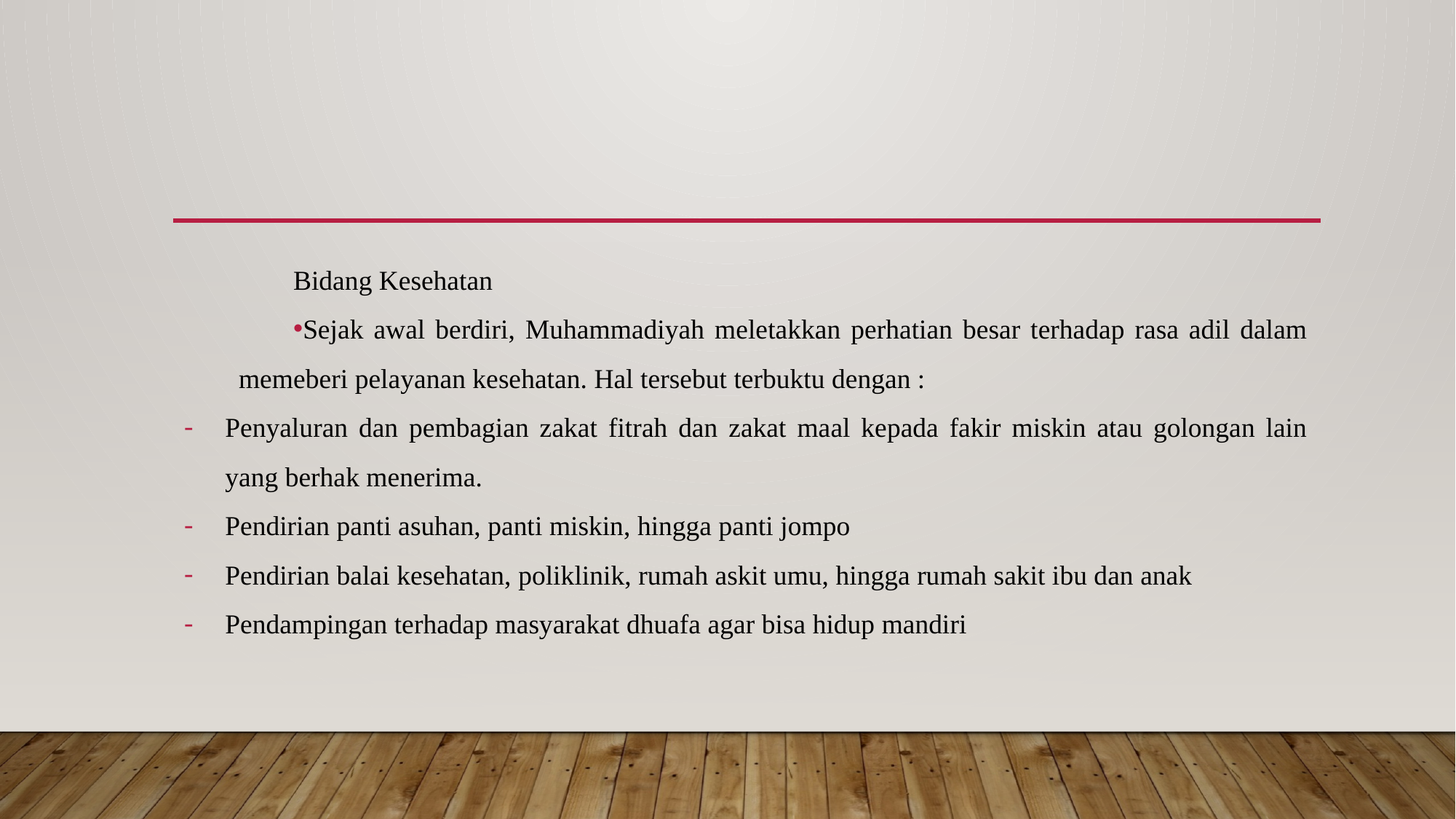

Bidang Kesehatan
Sejak awal berdiri, Muhammadiyah meletakkan perhatian besar terhadap rasa adil dalam memeberi pelayanan kesehatan. Hal tersebut terbuktu dengan :
Penyaluran dan pembagian zakat fitrah dan zakat maal kepada fakir miskin atau golongan lain yang berhak menerima.
Pendirian panti asuhan, panti miskin, hingga panti jompo
Pendirian balai kesehatan, poliklinik, rumah askit umu, hingga rumah sakit ibu dan anak
Pendampingan terhadap masyarakat dhuafa agar bisa hidup mandiri